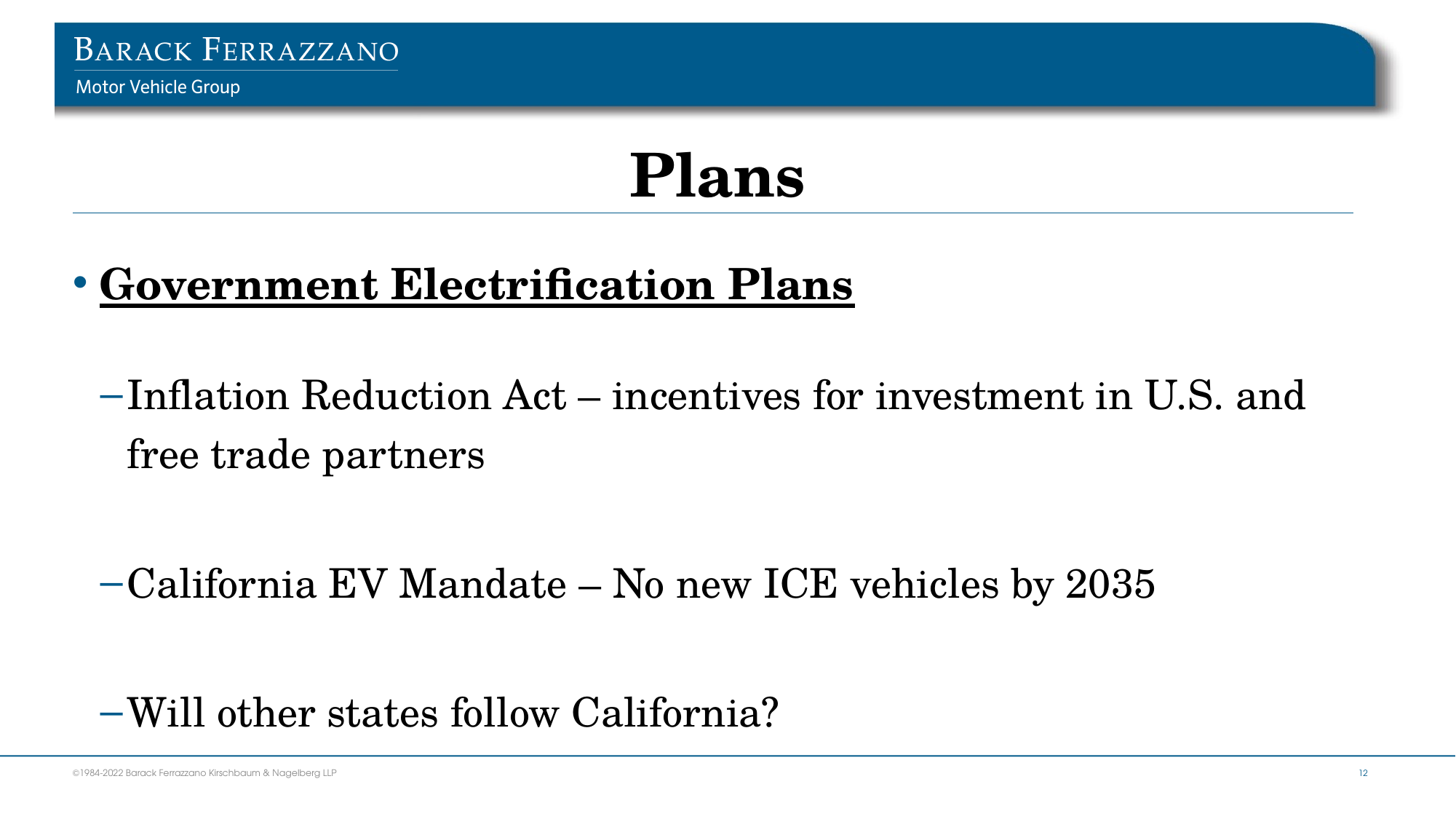

# Plans
Government Electrification Plans

Inflation Reduction Act – incentives for investment in U.S. and free trade partners

California EV Mandate – No new ICE vehicles by 2035

Will other states follow California?